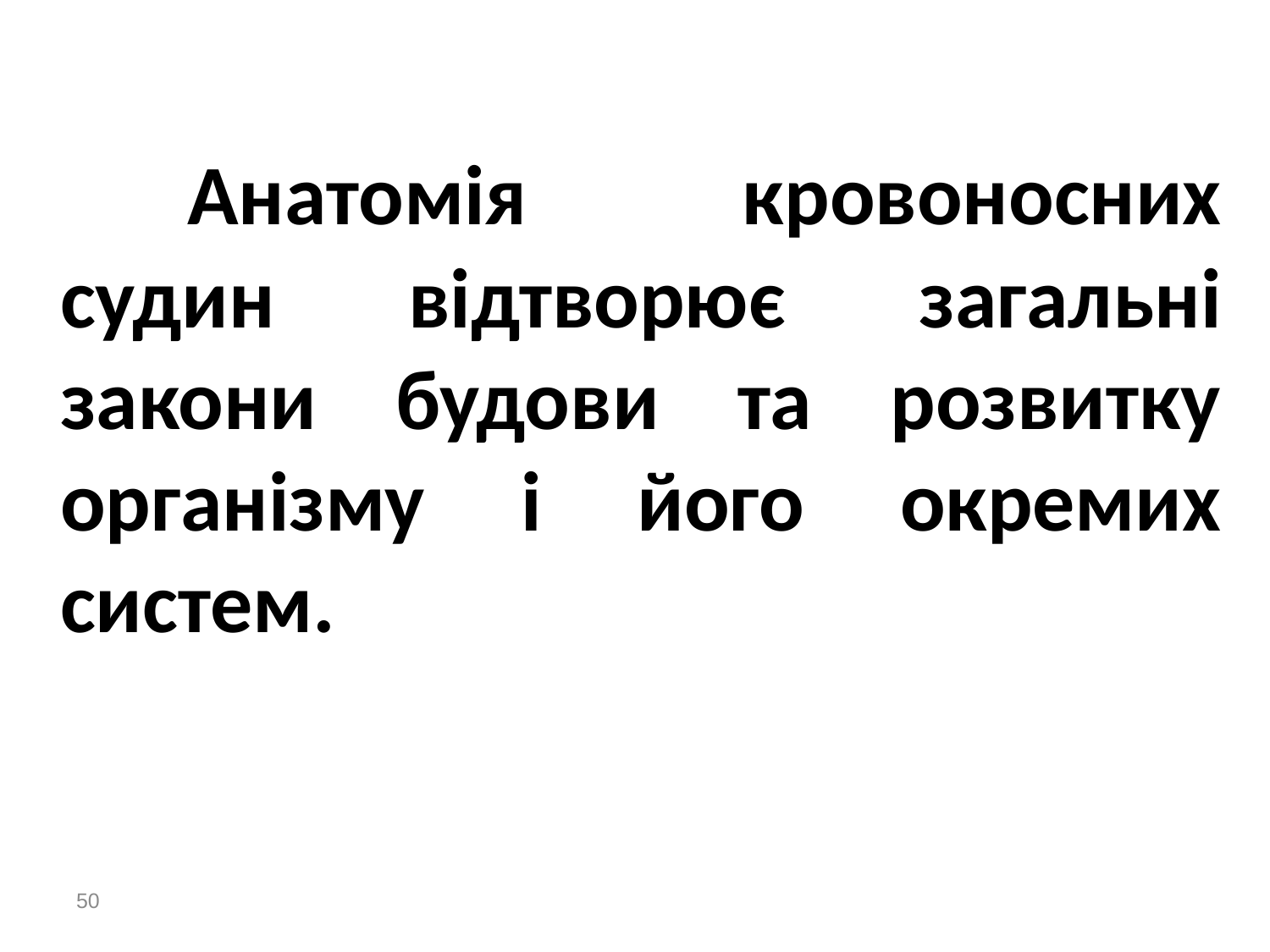

Анатомія кровоносних судин відтворює загальні закони будови та розвитку організму і його окремих систем.
50